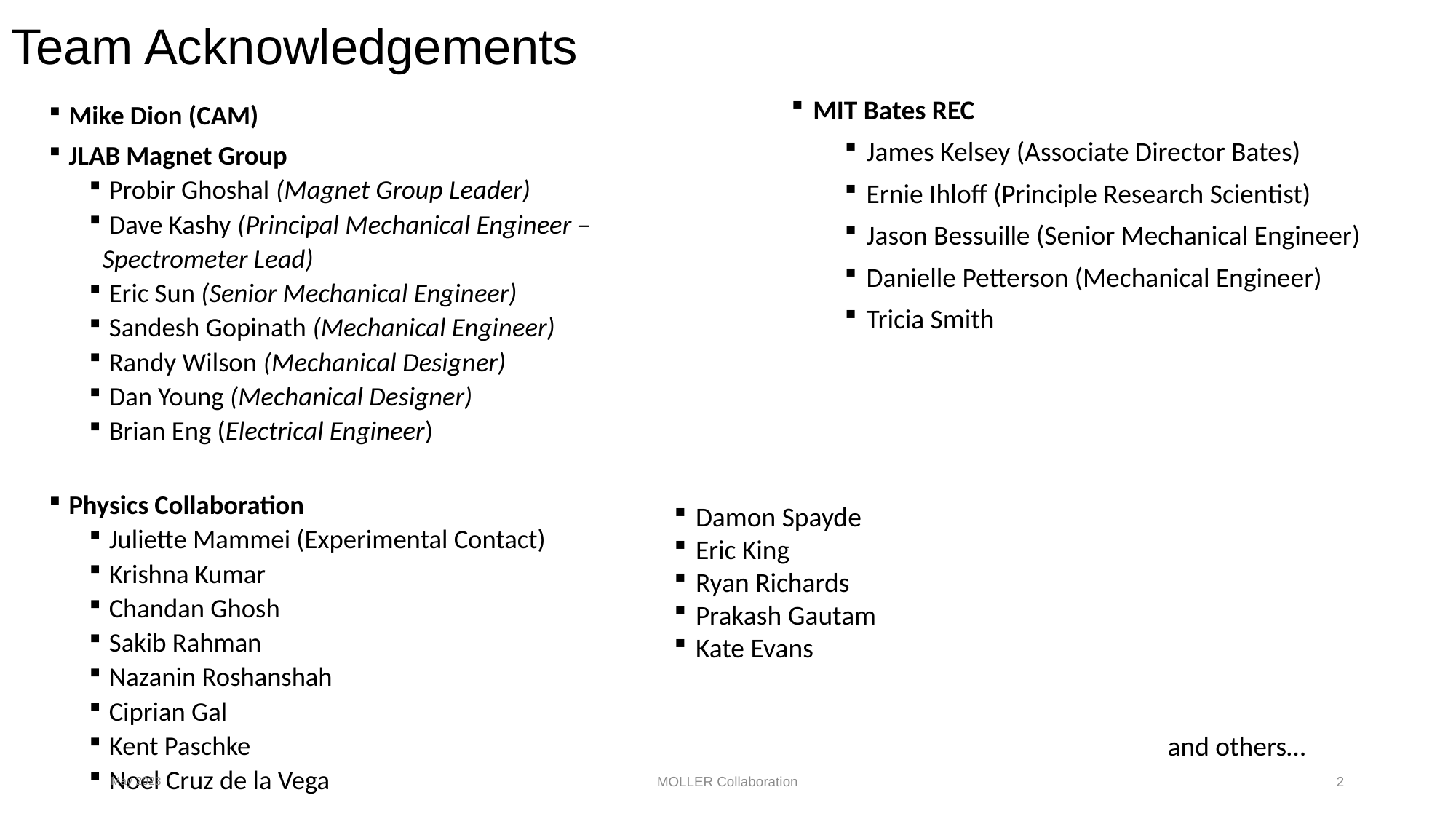

# Team Acknowledgements
MIT Bates REC
James Kelsey (Associate Director Bates)
Ernie Ihloff (Principle Research Scientist)
Jason Bessuille (Senior Mechanical Engineer)
Danielle Petterson (Mechanical Engineer)
Tricia Smith
Mike Dion (CAM)
JLAB Magnet Group
Probir Ghoshal (Magnet Group Leader)
Dave Kashy (Principal Mechanical Engineer –
				Spectrometer Lead)
Eric Sun (Senior Mechanical Engineer)
Sandesh Gopinath (Mechanical Engineer)
Randy Wilson (Mechanical Designer)
Dan Young (Mechanical Designer)
Brian Eng (Electrical Engineer)

Physics Collaboration
Juliette Mammei (Experimental Contact)
Krishna Kumar
Chandan Ghosh
Sakib Rahman
Nazanin Roshanshah
Ciprian Gal
Kent Paschke
Noel Cruz de la Vega
Damon Spayde
Eric King
Ryan Richards
Prakash Gautam
Kate Evans

and others…

May 2023
MOLLER Collaboration
2